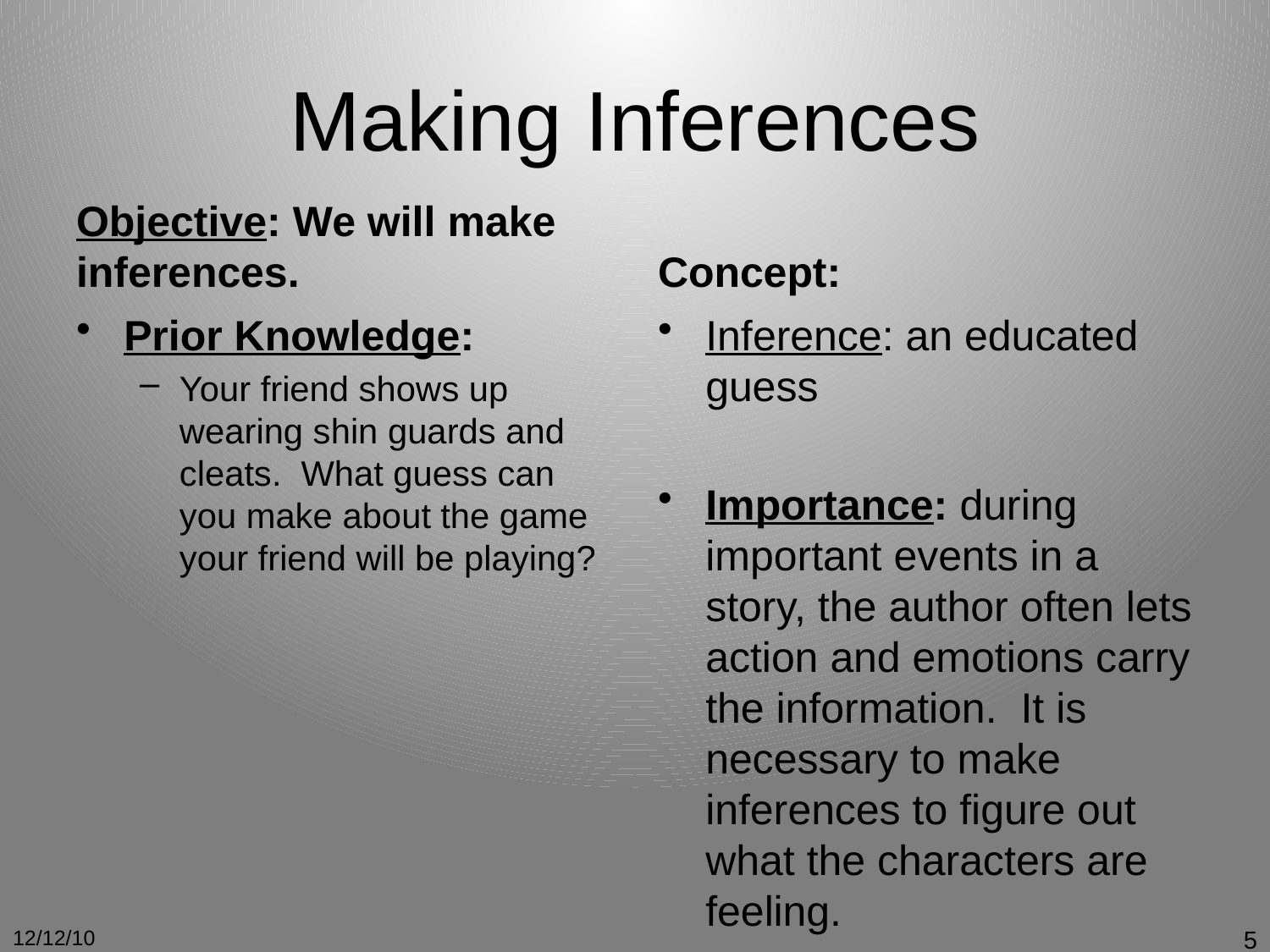

# Making Inferences
Objective: We will make inferences.
Concept:
Prior Knowledge:
Your friend shows up wearing shin guards and cleats.  What guess can you make about the game your friend will be playing?
Inference: an educated guess

Importance: during important events in a story, the author often lets action and emotions carry the information.  It is necessary to make inferences to figure out what the characters are feeling.
12/12/10
5